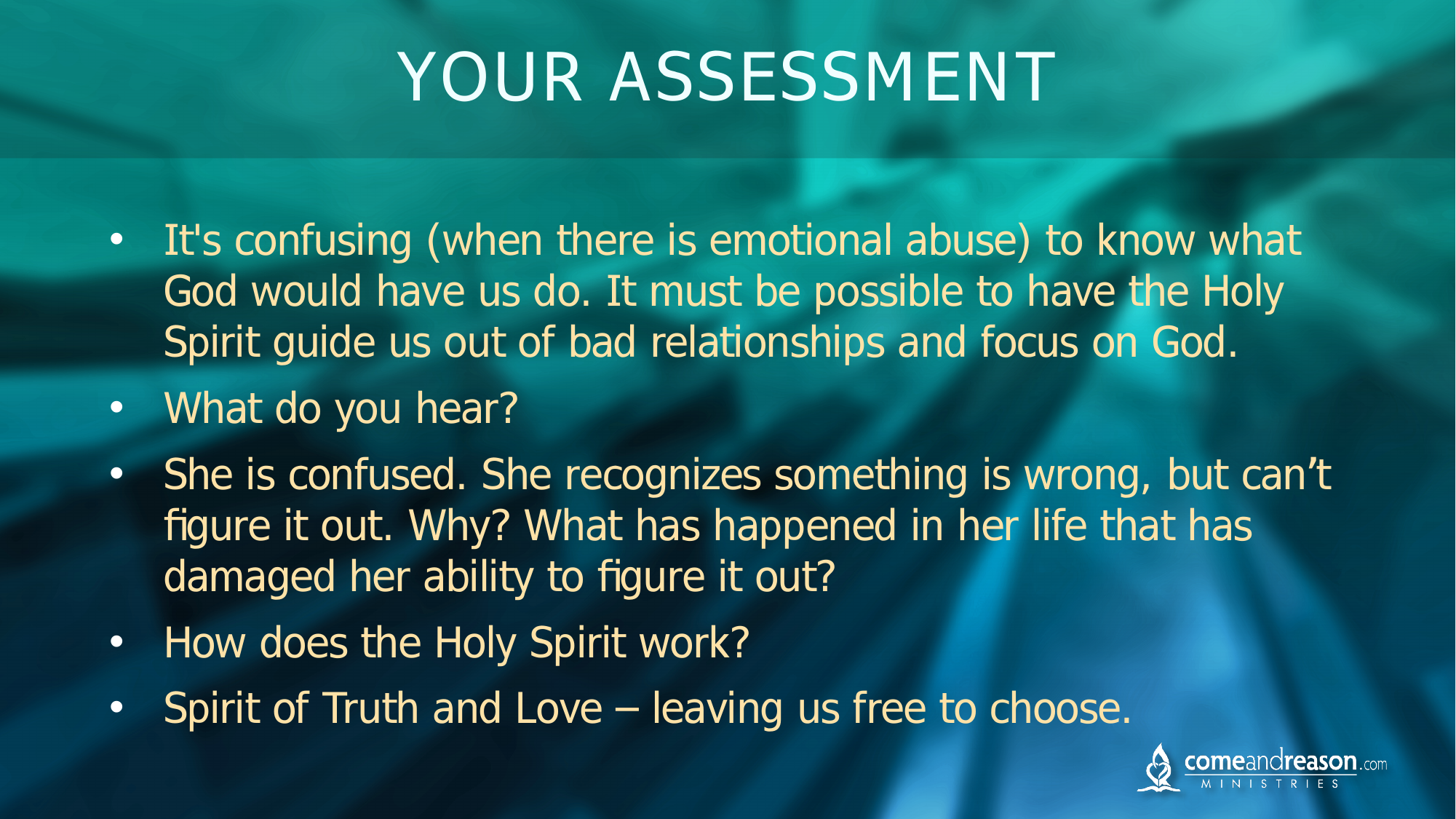

# YOUR ASSESSMENT
It's confusing (when there is emotional abuse) to know what God would have us do. It must be possible to have the Holy Spirit guide us out of bad relationships and focus on God.
What do you hear?
She is confused. She recognizes something is wrong, but can’t figure it out. Why? What has happened in her life that has damaged her ability to figure it out?
How does the Holy Spirit work?
Spirit of Truth and Love – leaving us free to choose.